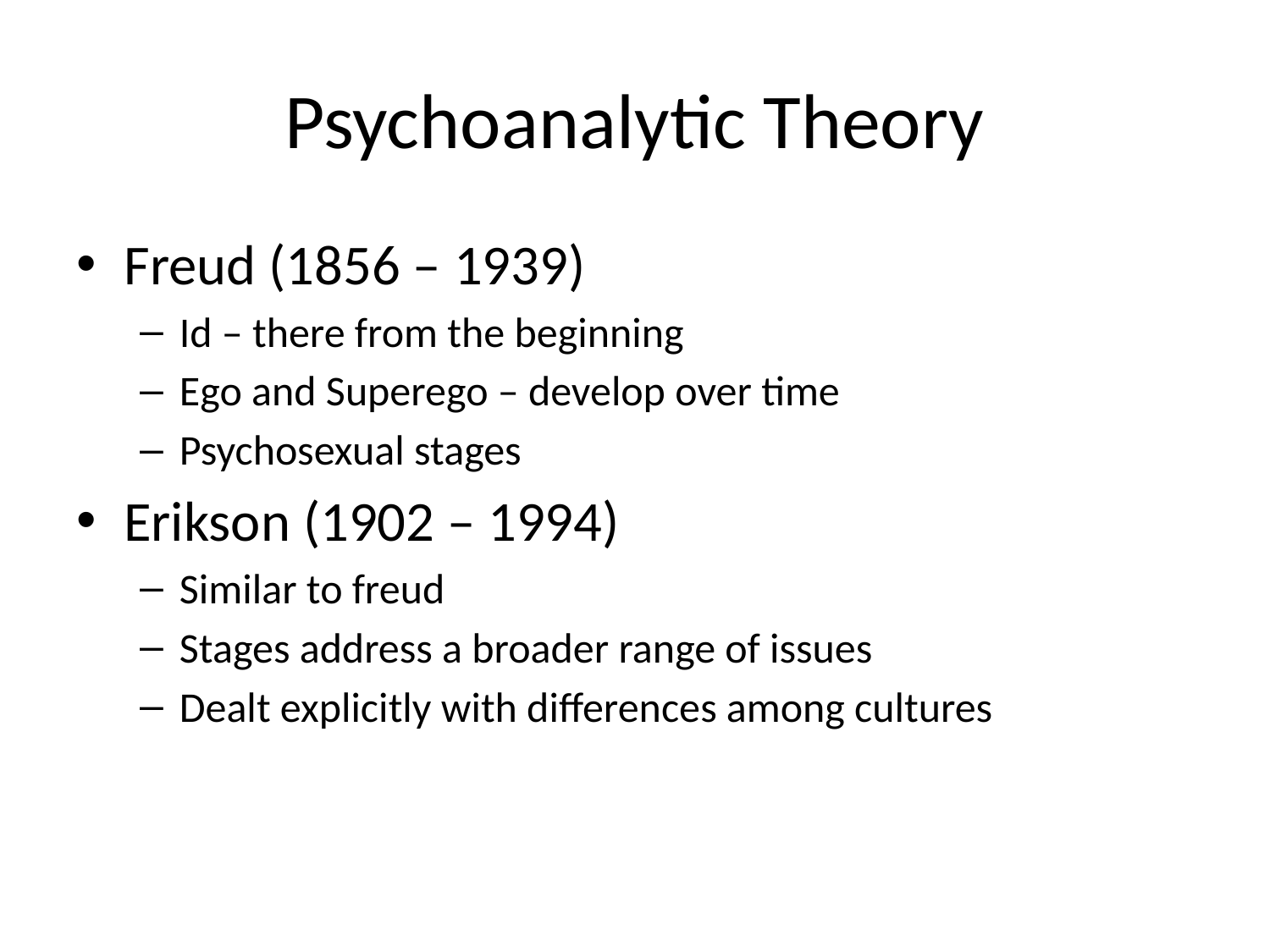

# Psychoanalytic Theory
Freud (1856 – 1939)
Id – there from the beginning
Ego and Superego – develop over time
Psychosexual stages
Erikson (1902 – 1994)
Similar to freud
Stages address a broader range of issues
Dealt explicitly with differences among cultures